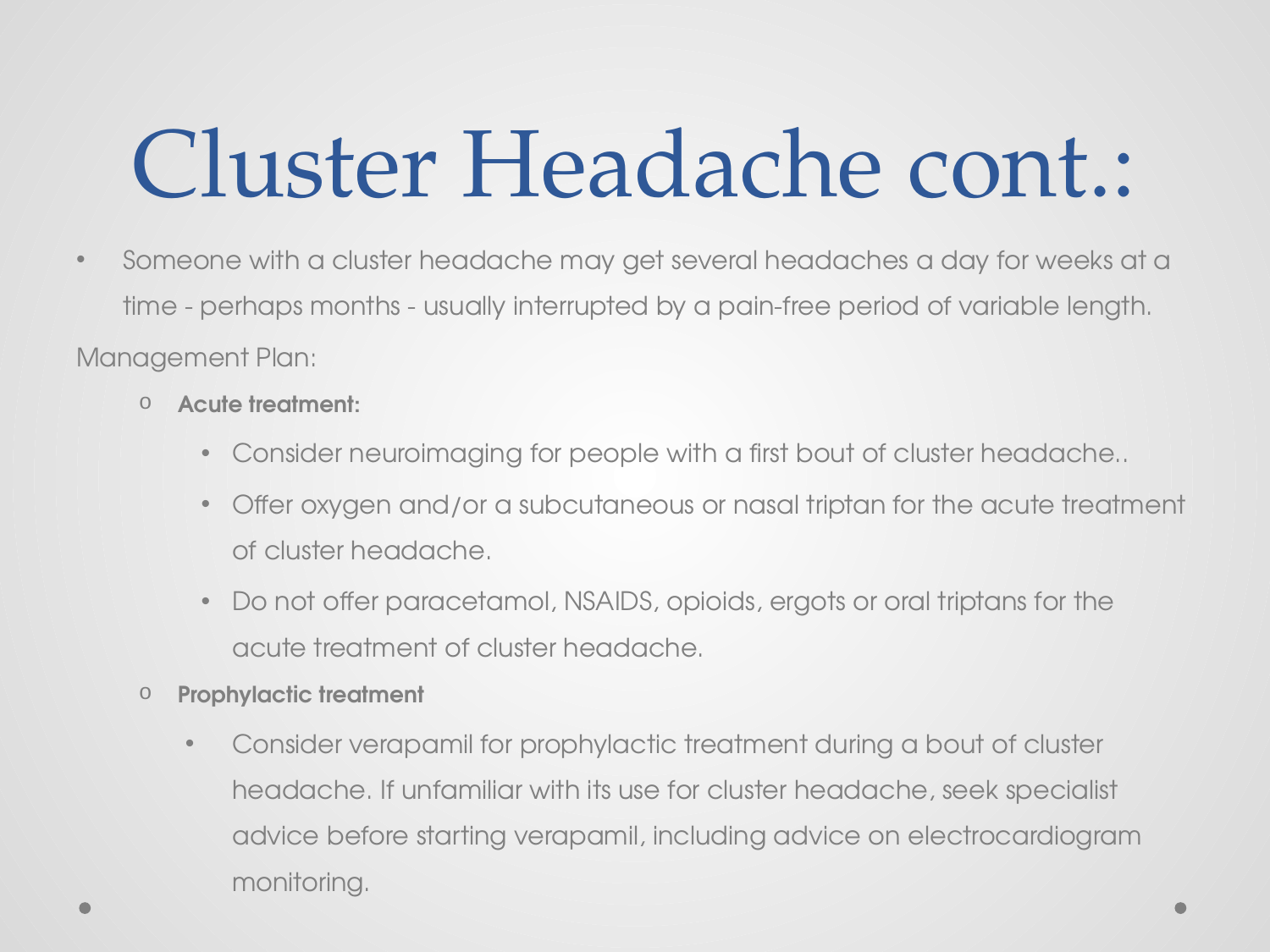

# Cluster Headache cont.:
Someone with a cluster headache may get several headaches a day for weeks at a time - perhaps months - usually interrupted by a pain-free period of variable length.
Management Plan:
Acute treatment:
Consider neuroimaging for people with a first bout of cluster headache..
Offer oxygen and/or a subcutaneous or nasal triptan for the acute treatment of cluster headache.
Do not offer paracetamol, NSAIDS, opioids, ergots or oral triptans for the acute treatment of cluster headache.
Prophylactic treatment
Consider verapamil for prophylactic treatment during a bout of cluster headache. If unfamiliar with its use for cluster headache, seek specialist advice before starting verapamil, including advice on electrocardiogram monitoring.